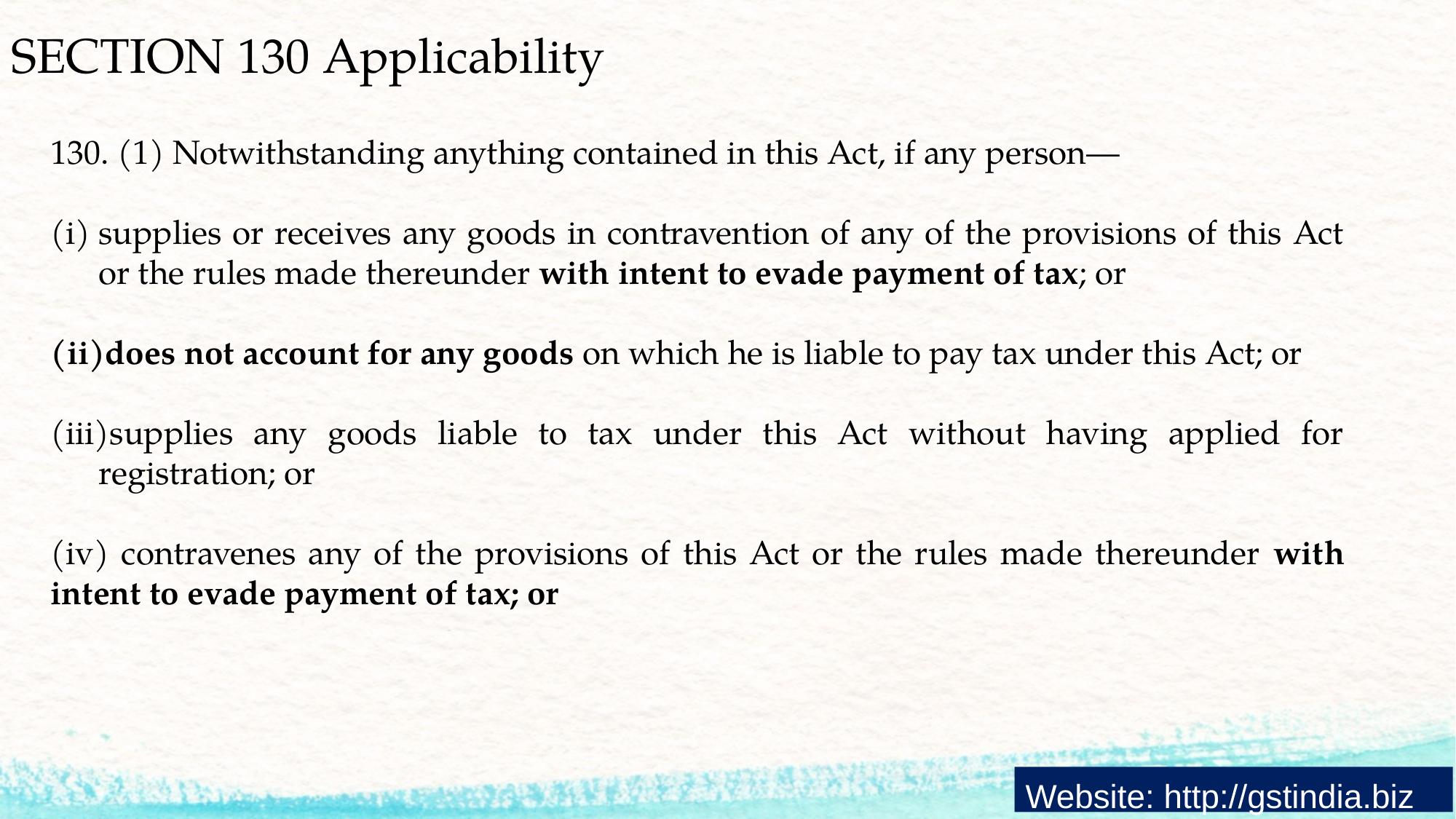

# SECTION 130 Applicability
130. (1) Notwithstanding anything contained in this Act, if any person—

supplies or receives any goods in contravention of any of the provisions of this Act or the rules made thereunder with intent to evade payment of tax; or

does not account for any goods on which he is liable to pay tax under this Act; or

supplies any goods liable to tax under this Act without having applied for registration; or

(iv) contravenes any of the provisions of this Act or the rules made thereunder with intent to evade payment of tax; or
Website: http://gstindia.biz